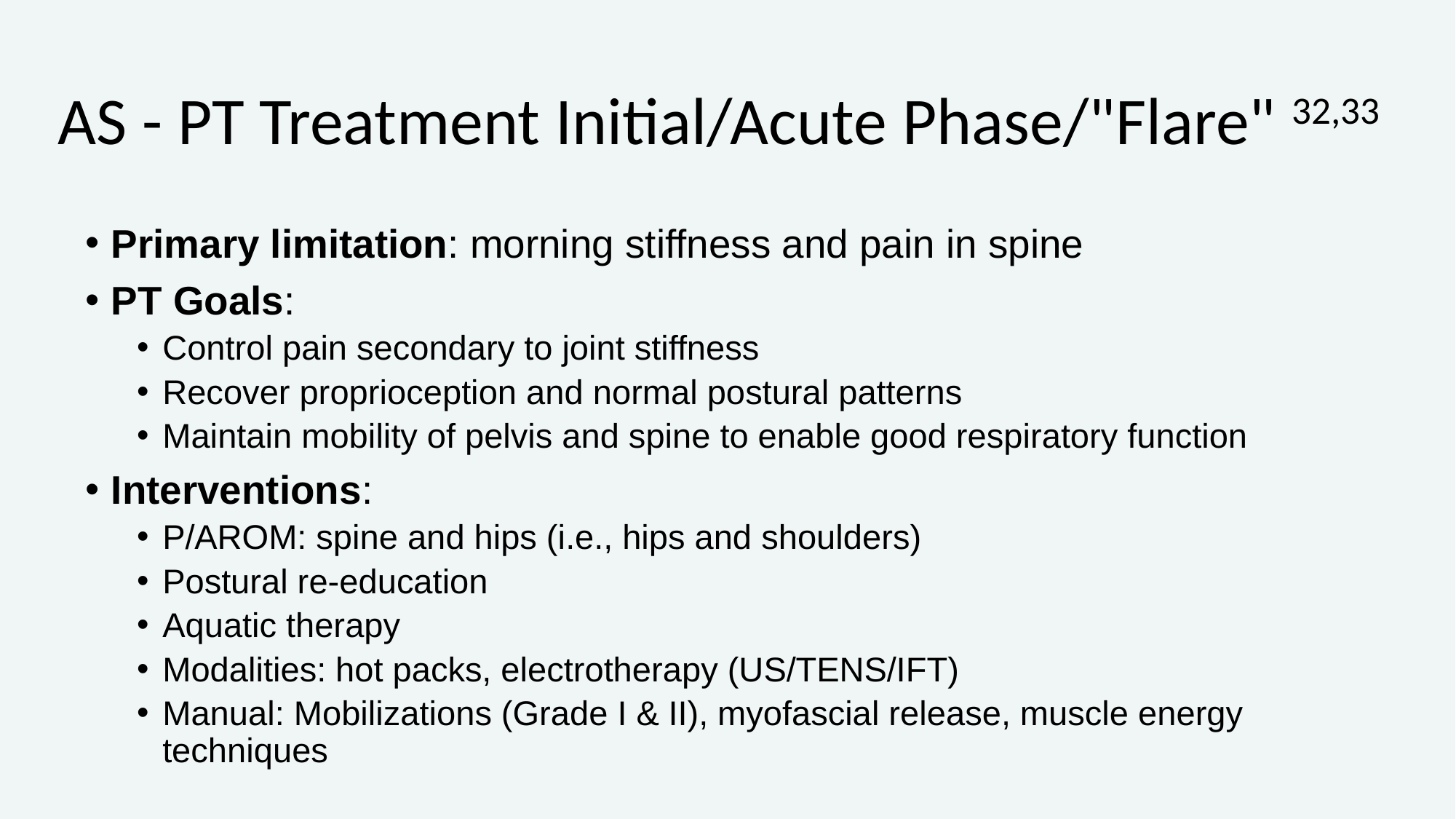

# AS - PT Treatment Initial/Acute Phase/"Flare" 32,33
Primary limitation: morning stiffness and pain in spine
PT Goals:
Control pain secondary to joint stiffness
Recover proprioception and normal postural patterns
Maintain mobility of pelvis and spine to enable good respiratory function
Interventions:
P/AROM: spine and hips (i.e., hips and shoulders)
Postural re-education
Aquatic therapy
Modalities: hot packs, electrotherapy (US/TENS/IFT)
Manual: Mobilizations (Grade I & II), myofascial release, muscle energy techniques